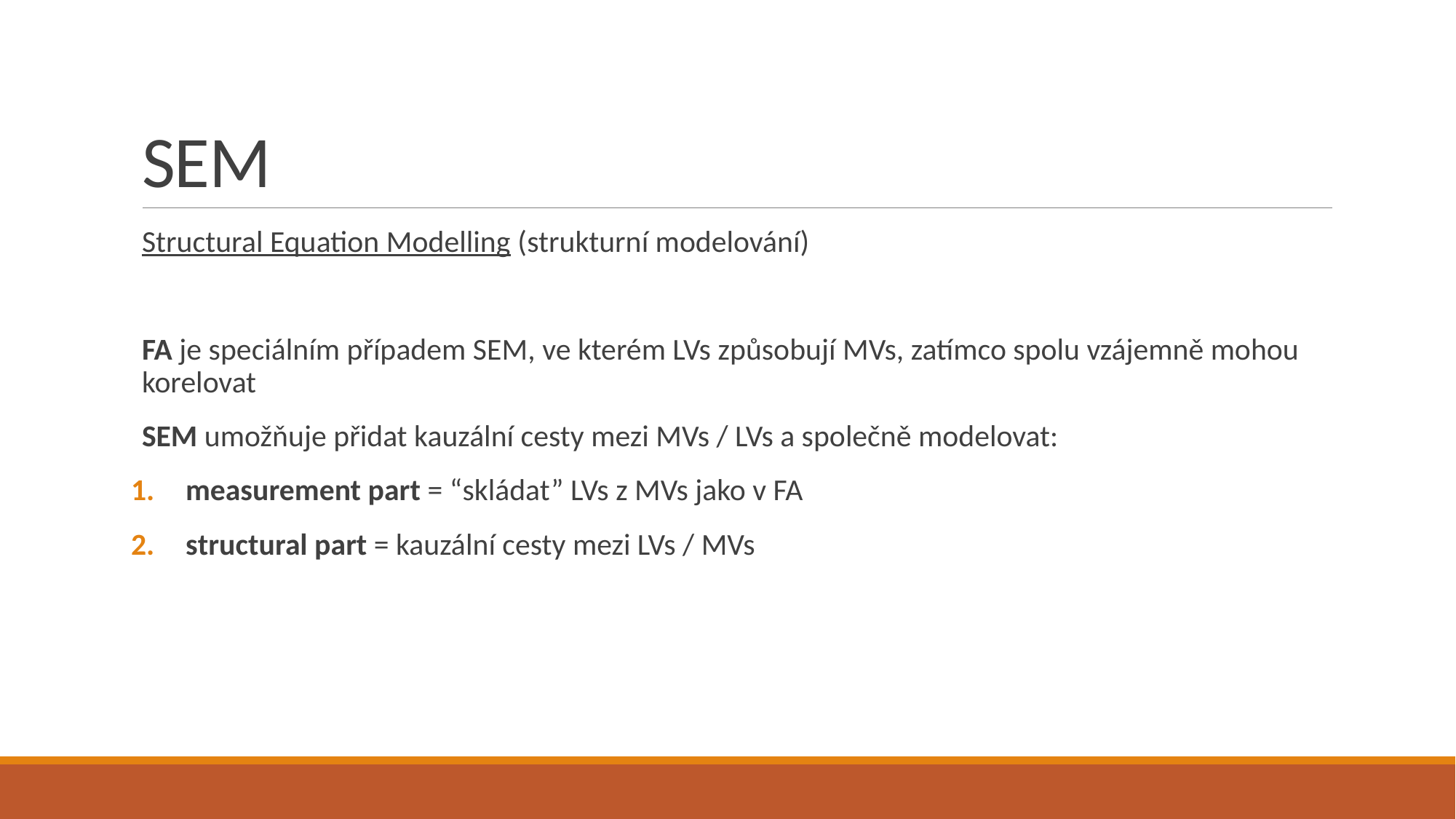

# SEM
Structural Equation Modelling (strukturní modelování)

FA je speciálním případem SEM, ve kterém LVs způsobují MVs, zatímco spolu vzájemně mohou korelovat
SEM umožňuje přidat kauzální cesty mezi MVs / LVs a společně modelovat:
measurement part = “skládat” LVs z MVs jako v FA
structural part = kauzální cesty mezi LVs / MVs